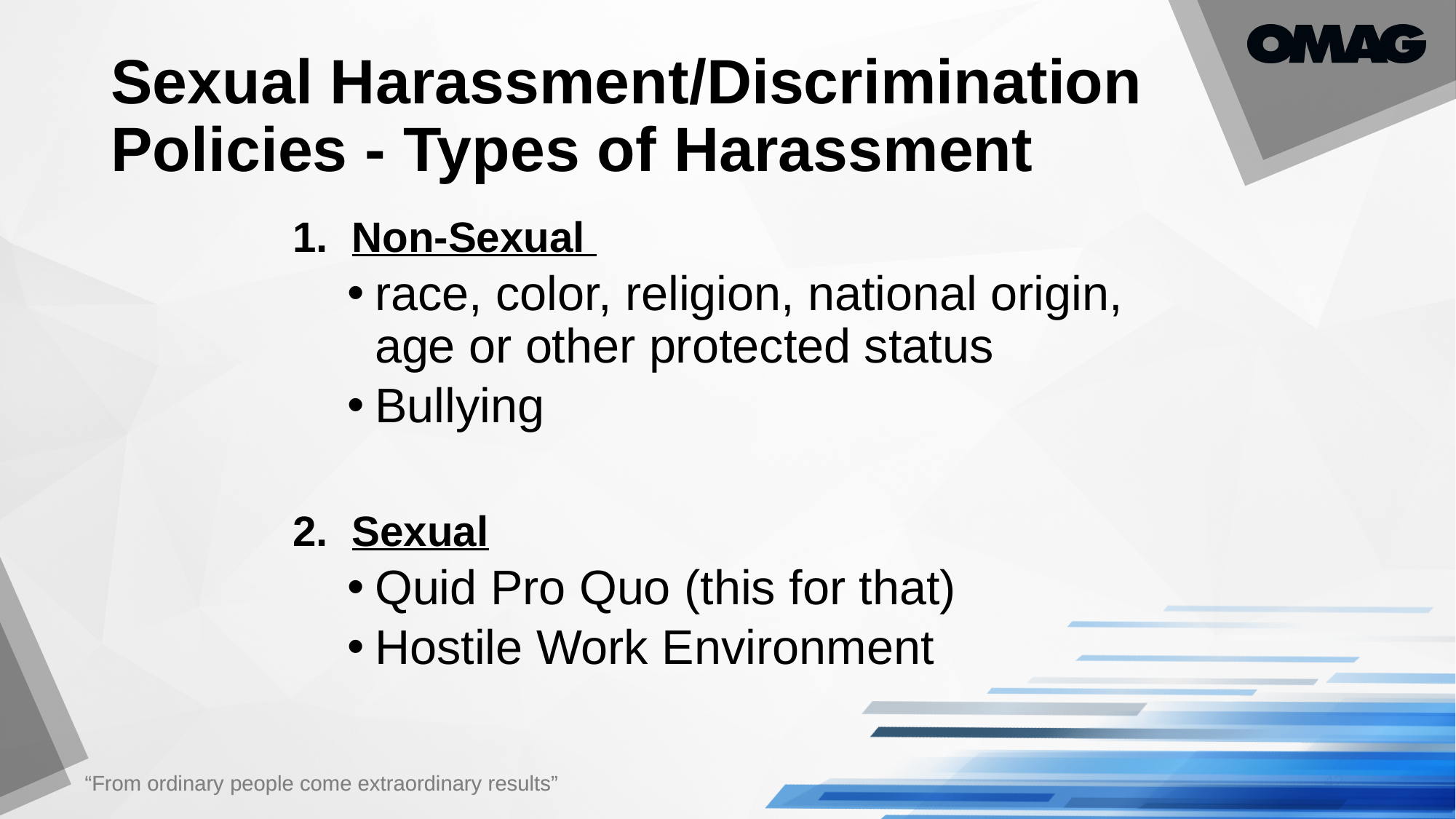

# Sexual Harassment/Discrimination Policies - Types of Harassment
1.  Non-Sexual
race, color, religion, national origin, age or other protected status
Bullying

2.  Sexual
Quid Pro Quo (this for that)
Hostile Work Environment